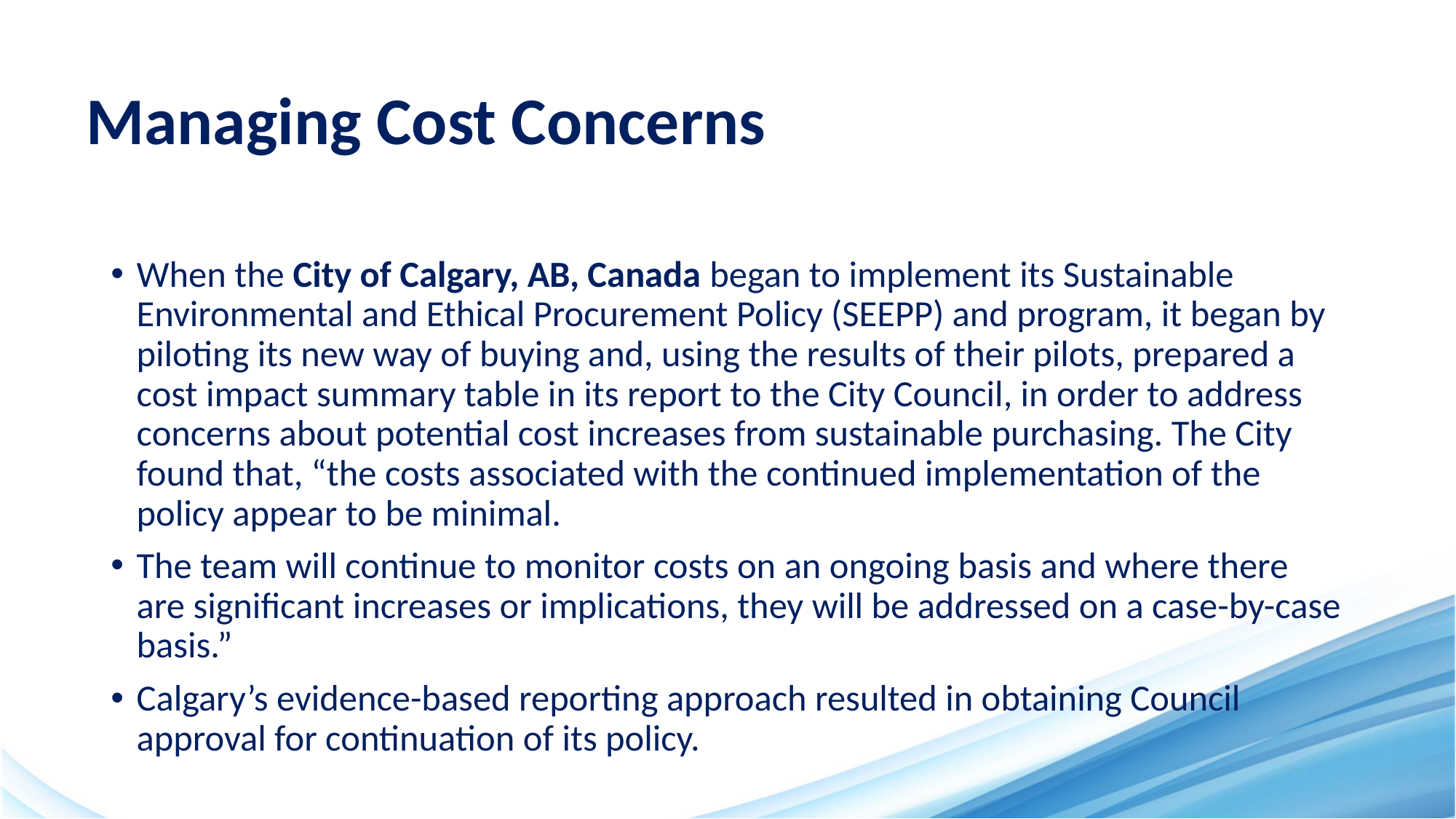

# Managing Cost Concerns
When the City of Calgary, AB, Canada began to implement its Sustainable Environmental and Ethical Procurement Policy (SEEPP) and program, it began by piloting its new way of buying and, using the results of their pilots, prepared a cost impact summary table in its report to the City Council, in order to address concerns about potential cost increases from sustainable purchasing. The City found that, “the costs associated with the continued implementation of the policy appear to be minimal.
The team will continue to monitor costs on an ongoing basis and where there are significant increases or implications, they will be addressed on a case-by-case basis.”
Calgary’s evidence-based reporting approach resulted in obtaining Council approval for continuation of its policy.